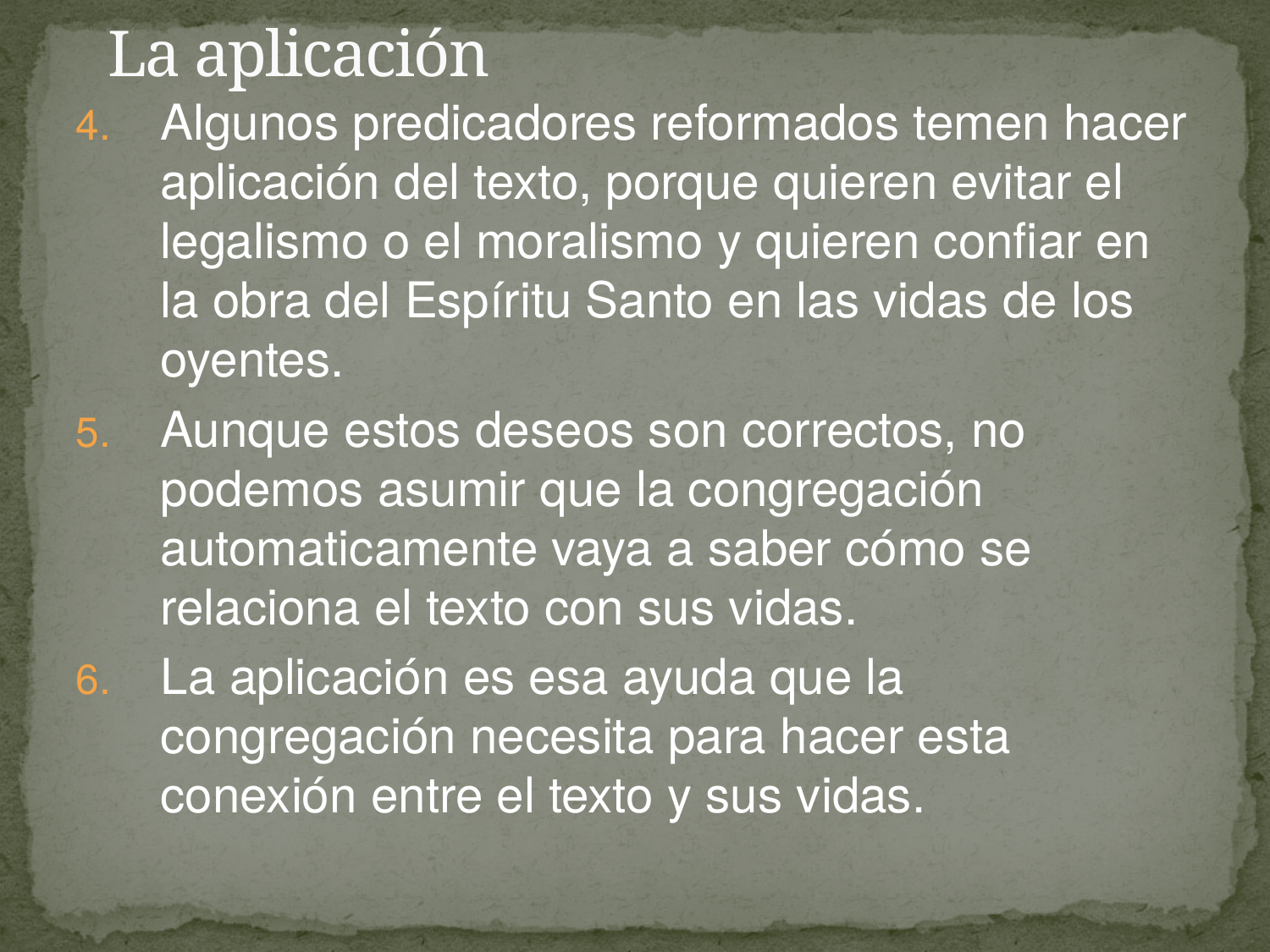

# La aplicación
Algunos predicadores reformados temen hacer aplicación del texto, porque quieren evitar el legalismo o el moralismo y quieren confiar en la obra del Espíritu Santo en las vidas de los oyentes.
Aunque estos deseos son correctos, no podemos asumir que la congregación automaticamente vaya a saber cómo se relaciona el texto con sus vidas.
La aplicación es esa ayuda que la congregación necesita para hacer esta conexión entre el texto y sus vidas.